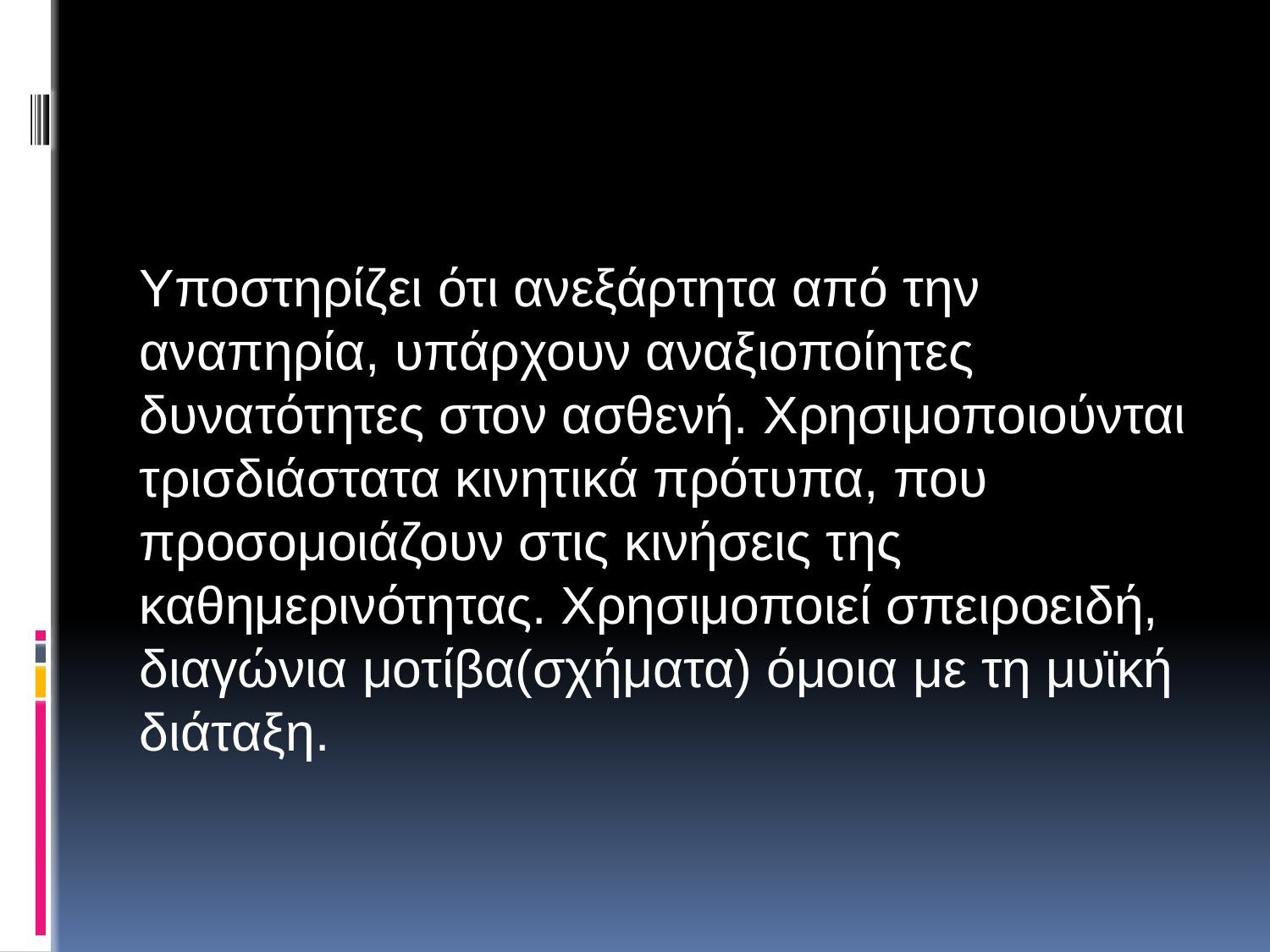

#
Υποστηρίζει ότι ανεξάρτητα από την αναπηρία, υπάρχουν αναξιοποίητες δυνατότητες στον ασθενή. Χρησιμοποιούνται τρισδιάστατα κινητικά πρότυπα, που προσομοιάζουν στις κινήσεις της καθημερινότητας. Χρησιμοποιεί σπειροειδή, διαγώνια μοτίβα(σχήματα) όμοια με τη μυϊκή διάταξη.